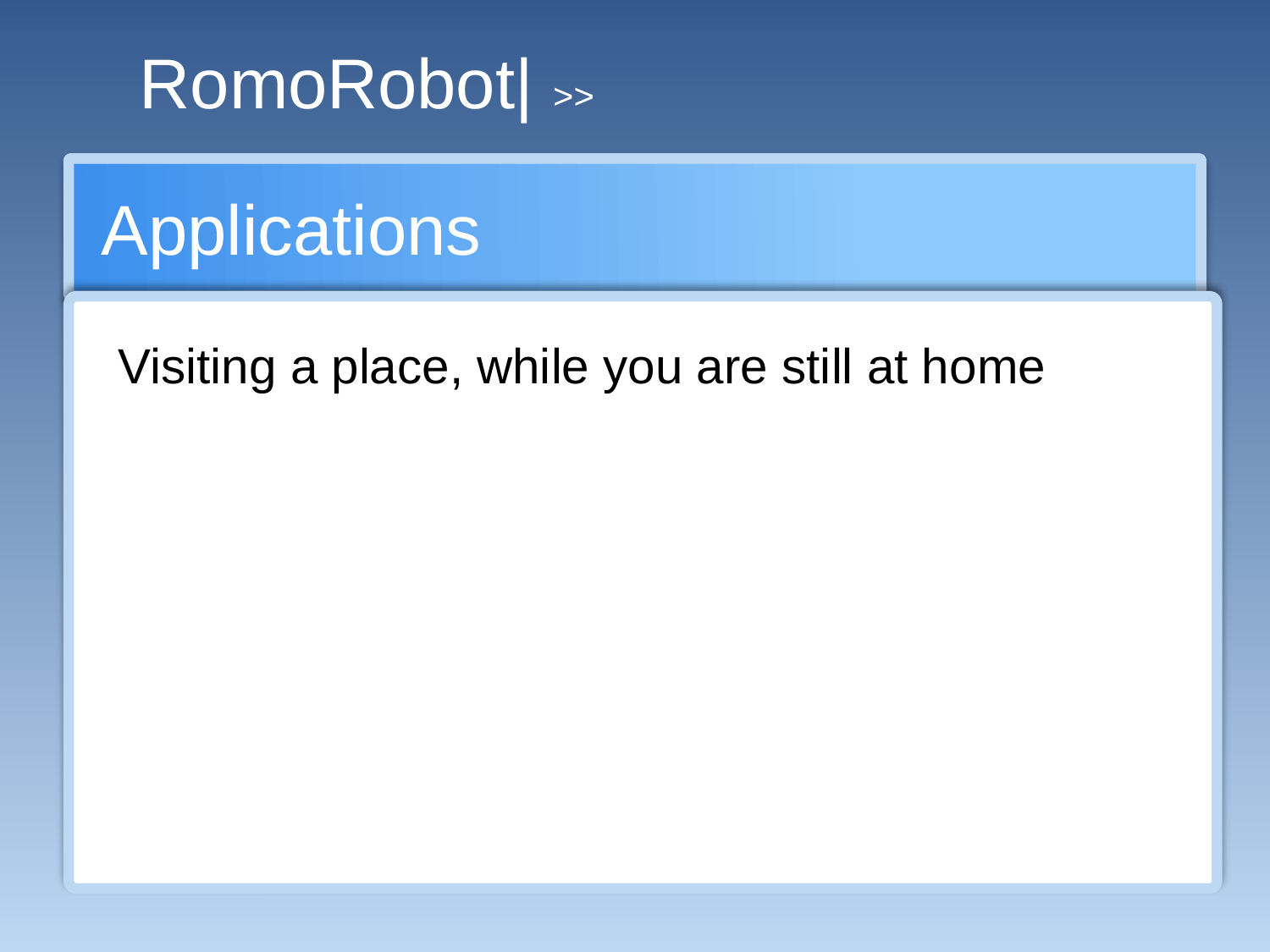

RomoRobot|  >>

Applications

Visiting a place, while you are still at home